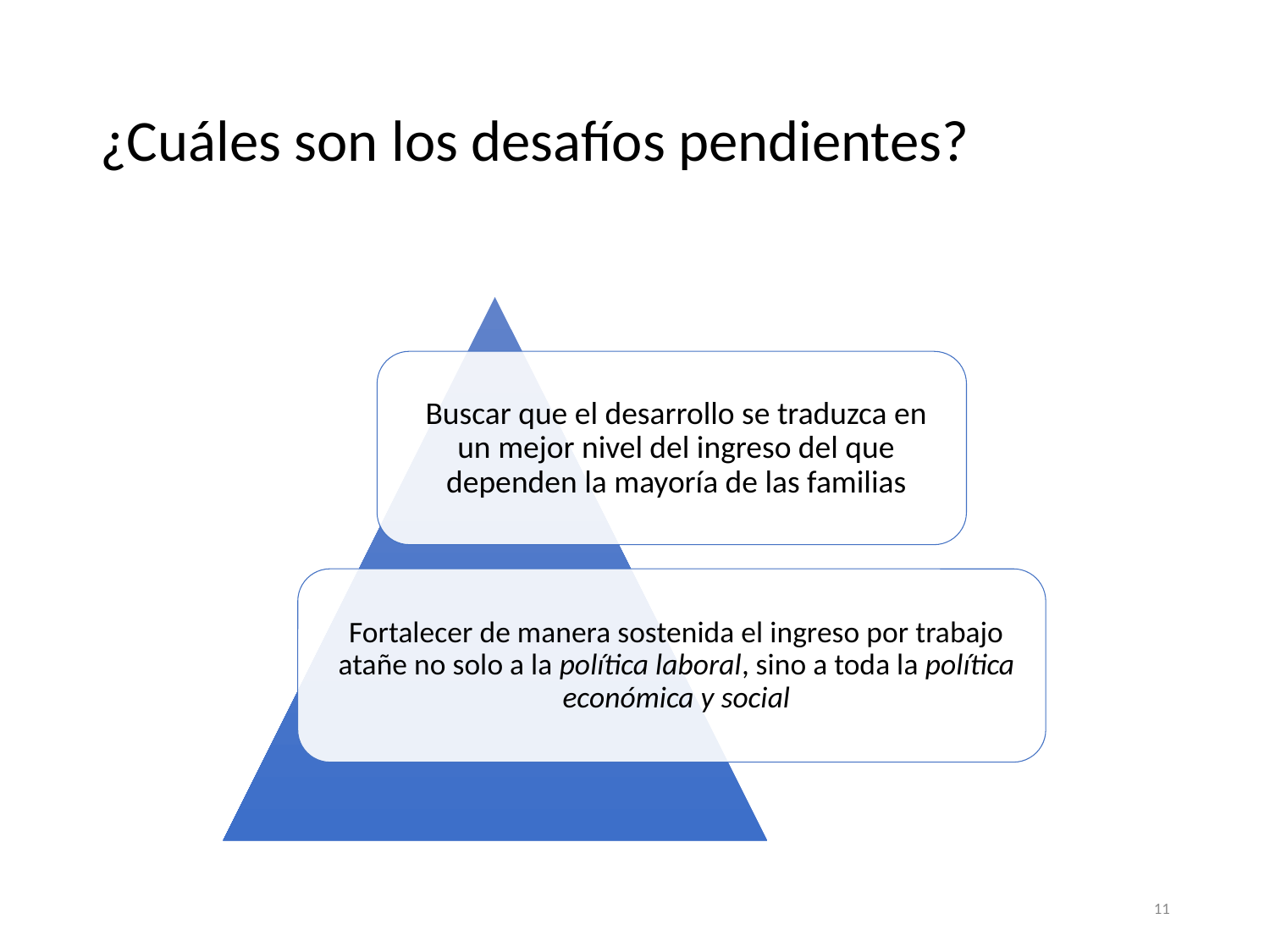

# ¿Cuáles son los desafíos pendientes?
Buscar que el desarrollo se traduzca en un mejor nivel del ingreso del que dependen la mayoría de las familias
Fortalecer de manera sostenida el ingreso por trabajo atañe no solo a la política laboral, sino a toda la política económica y social
11